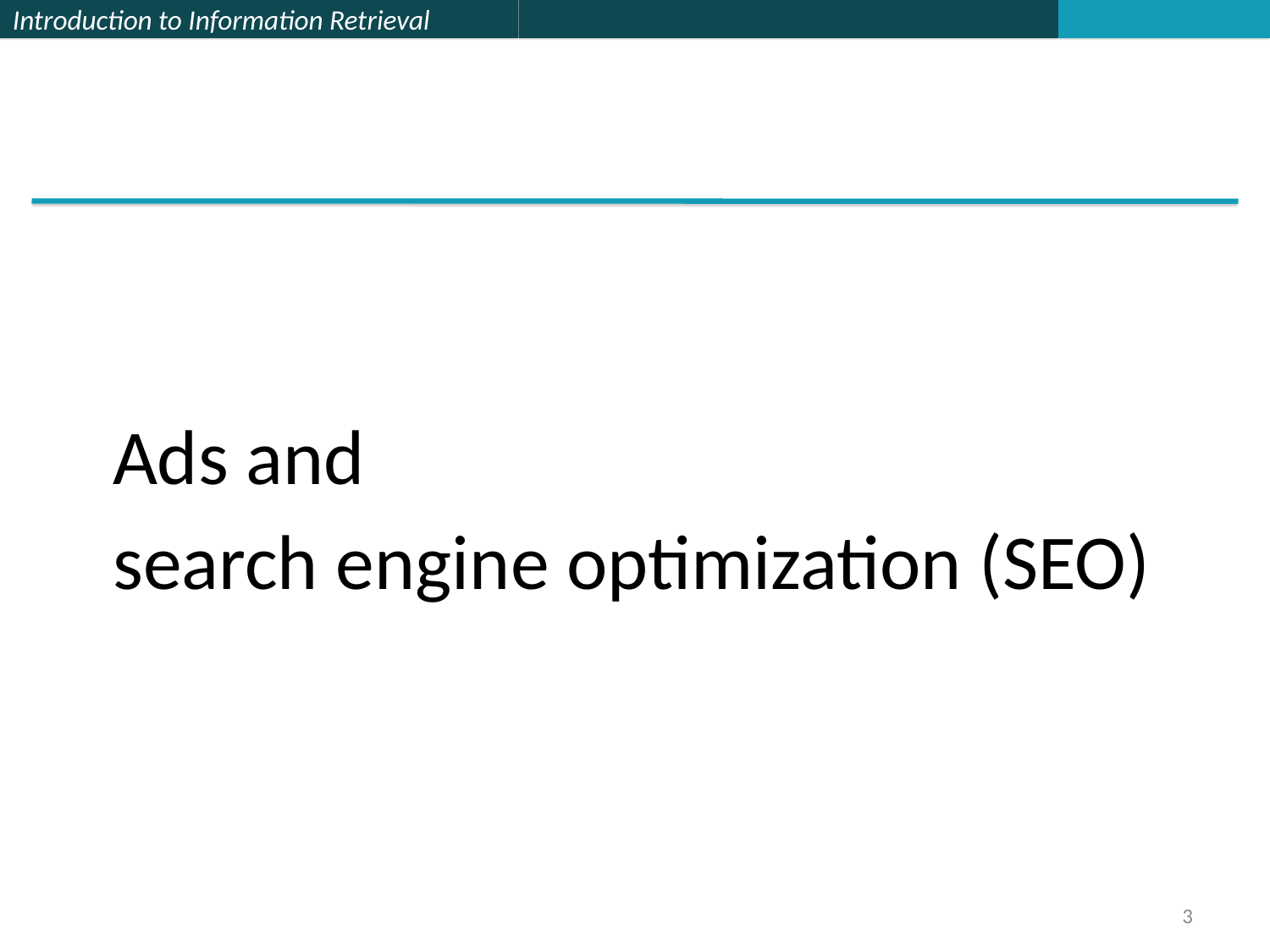

Ads and
search engine optimization (SEO)
3